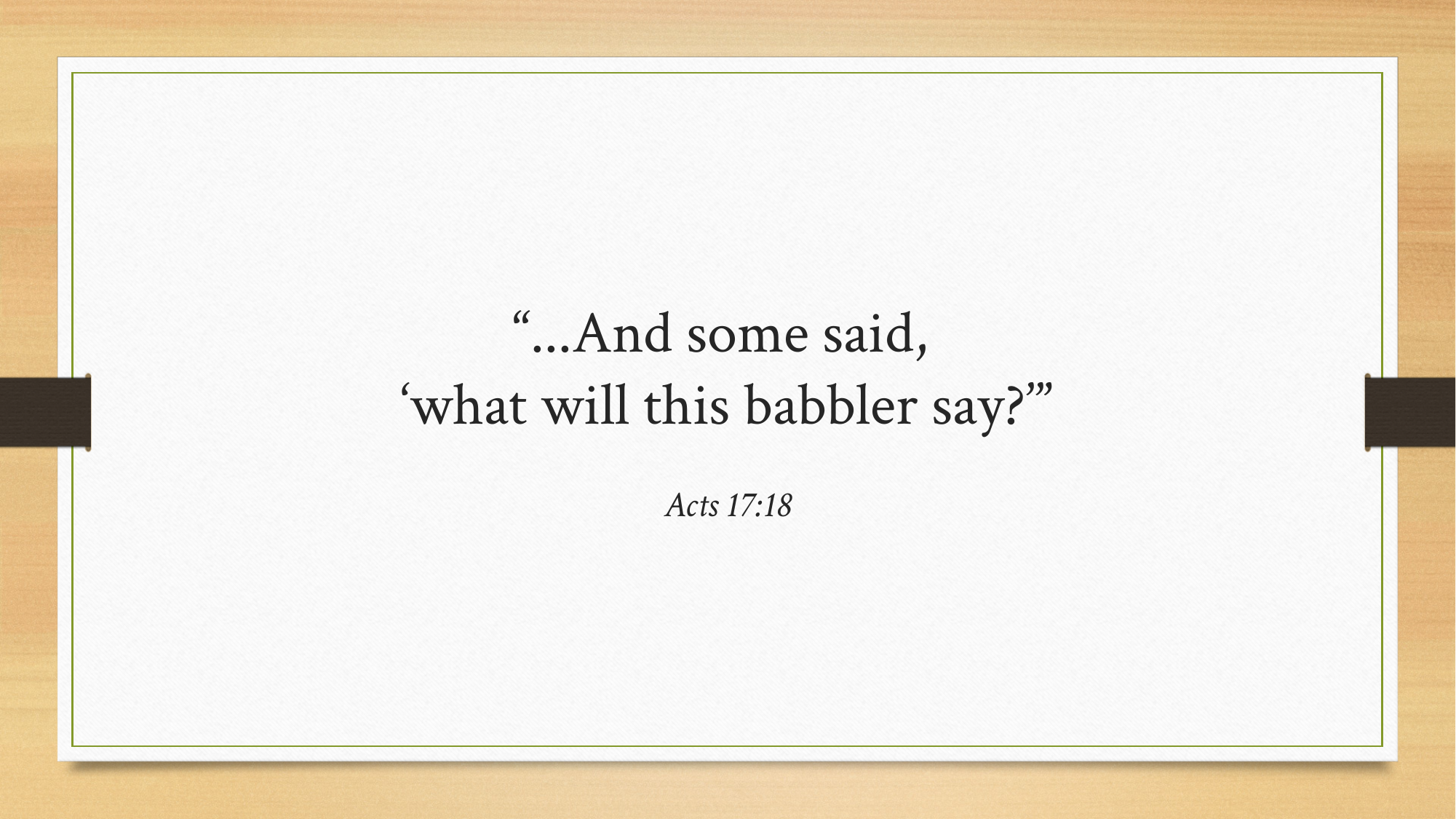

# “...And some said, ‘what will this babbler say?’”
Acts 17:18